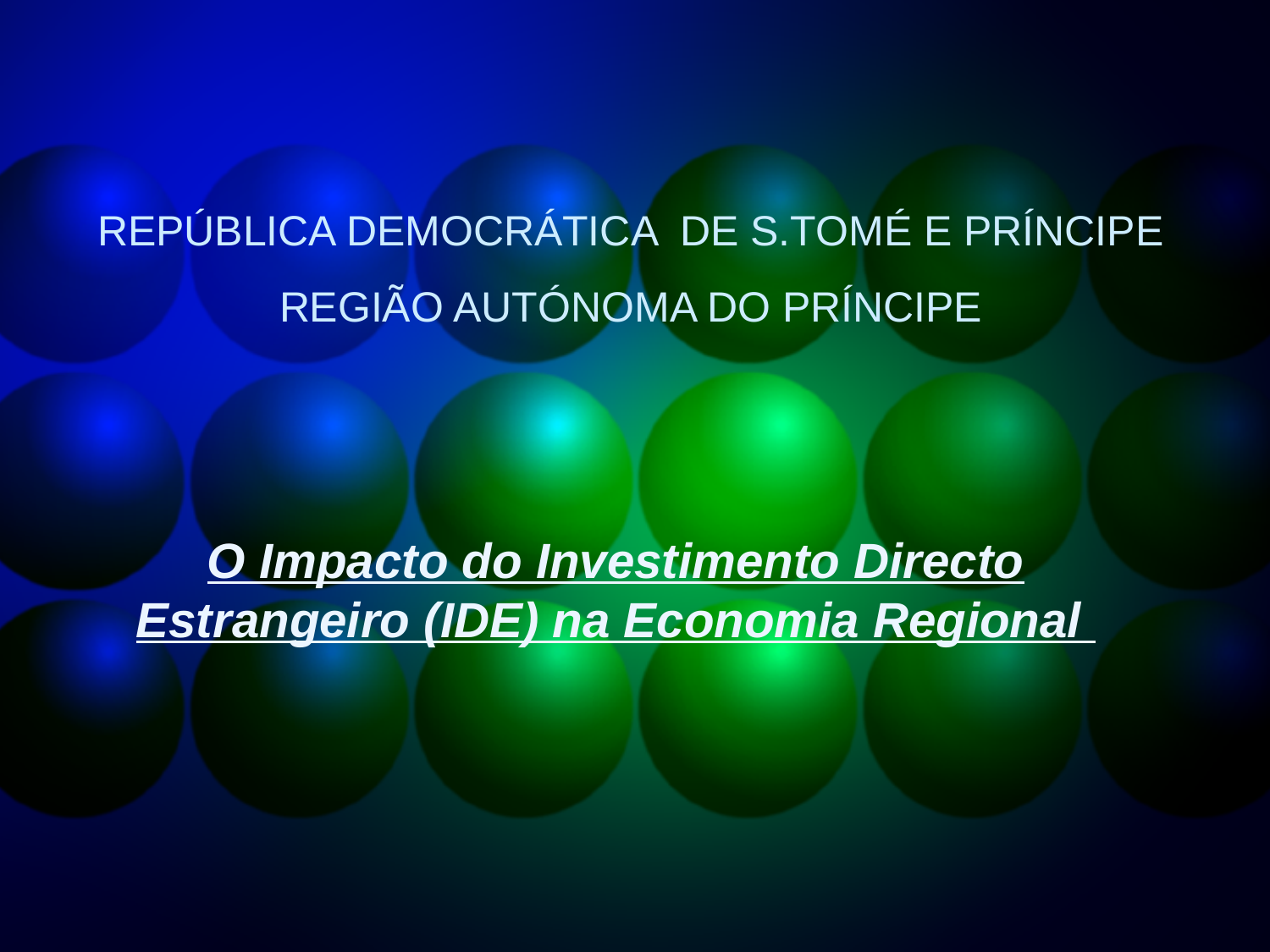

# REPÚBLICA DEMOCRÁTICA  DE S.TOMÉ E PRÍNCIPE REGIÃO AUTÓNOMA DO PRÍNCIPE

O Impacto do Investimento Directo Estrangeiro (IDE) na Economia Regional